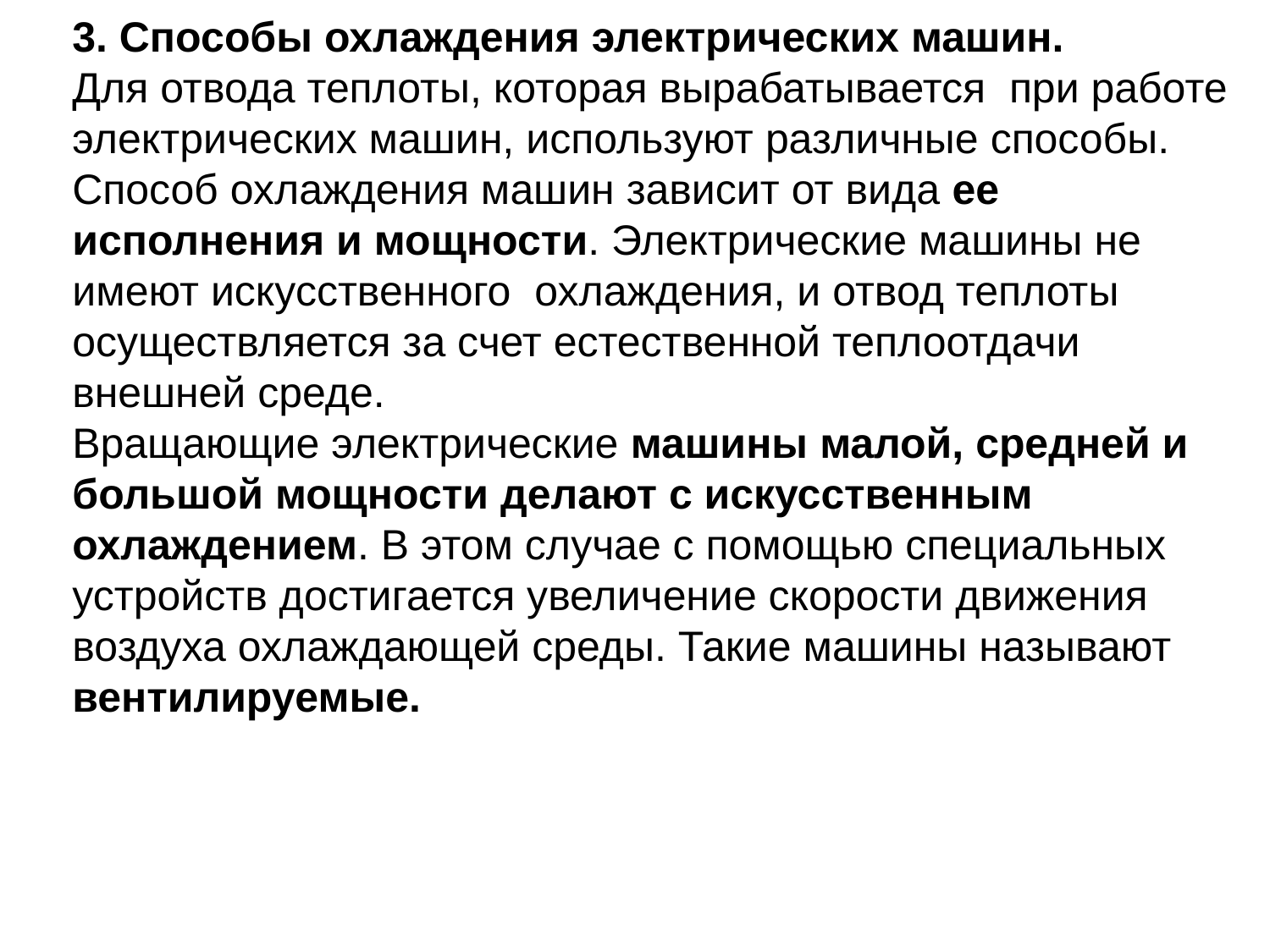

3. Способы охлаждения электрических машин.
Для отвода теплоты, которая вырабатывается  при работе электрических машин, используют различные способы.
Способ охлаждения машин зависит от вида ее исполнения и мощности. Электрические машины не имеют искусственного  охлаждения, и отвод теплоты осуществляется за счет естественной теплоотдачи внешней среде.
Вращающие электрические машины малой, средней и большой мощности делают с искусственным охлаждением. В этом случае с помощью специальных устройств достигается увеличение скорости движения воздуха охлаждающей среды. Такие машины называют вентилируемые.